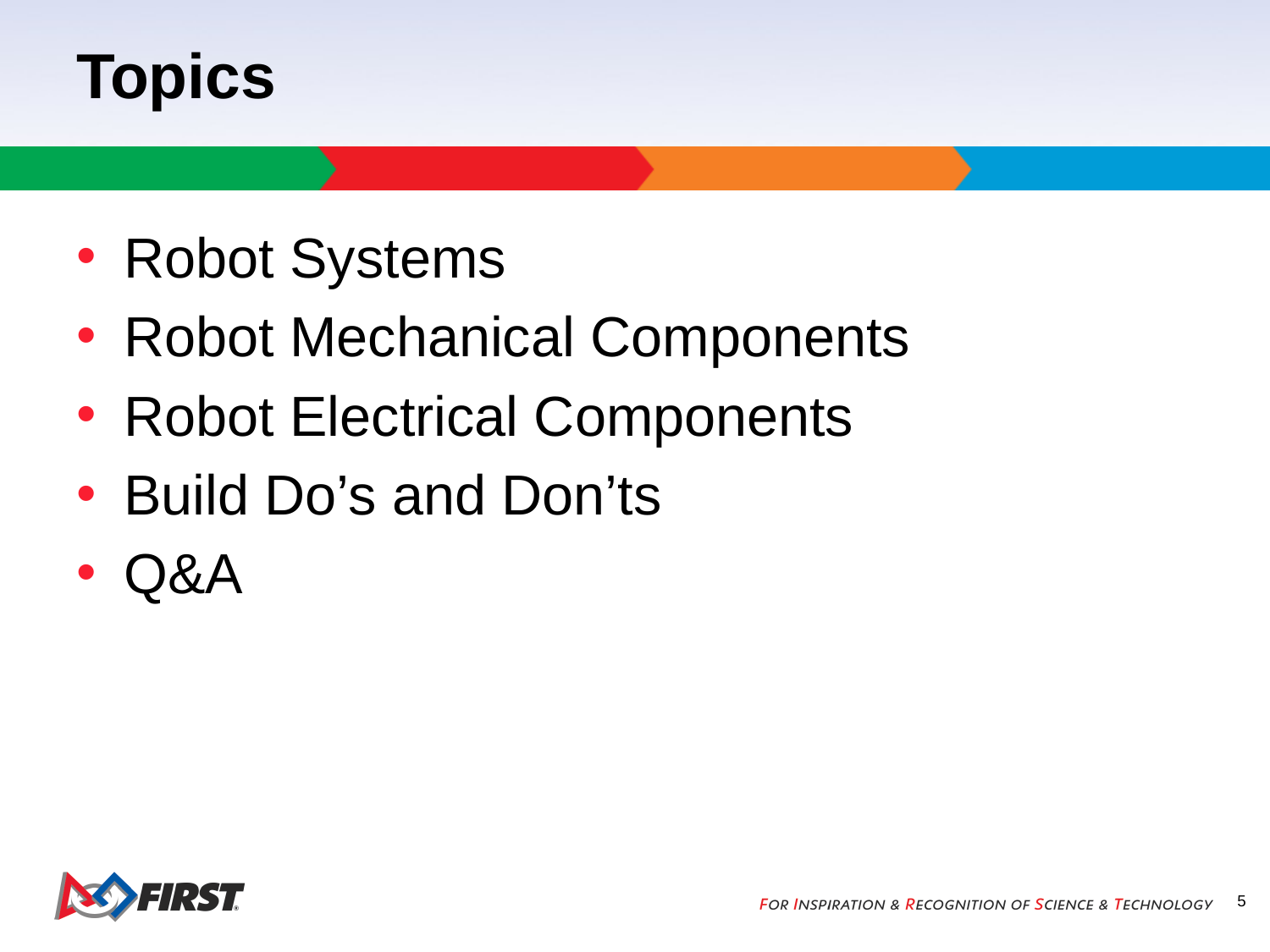

# Topics
Robot Systems
Robot Mechanical Components
Robot Electrical Components
Build Do’s and Don’ts
Q&A